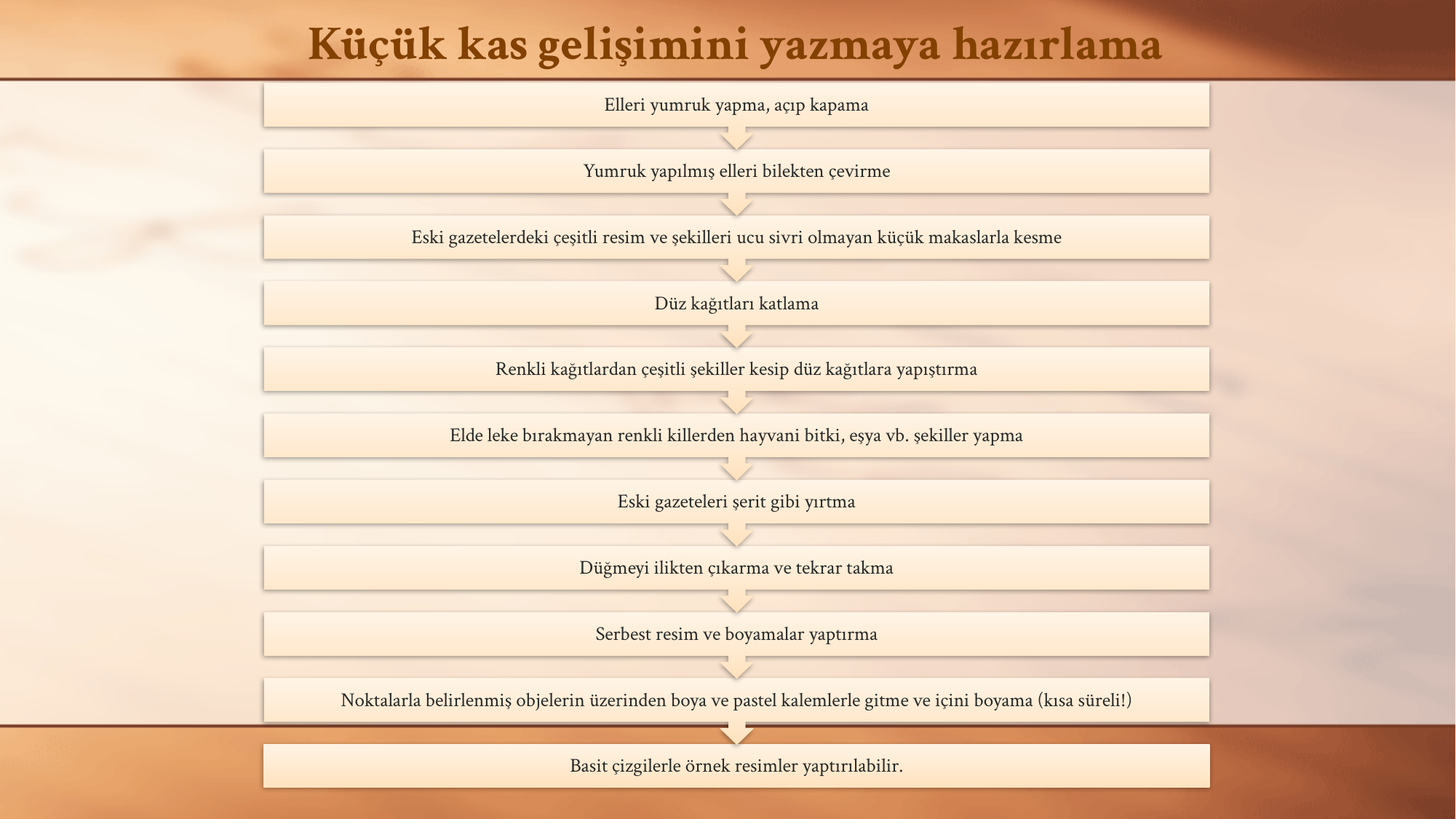

# Küçük kas gelişimini yazmaya hazırlama
Basit çizgilerle örnek resimler yaptırılabilir.
Noktalarla belirlenmiş objelerin üzerinden boya ve pastel kalemlerle gitme ve içini boyama (kısa süreli!)
Serbest resim ve boyamalar yaptırma
Düğmeyi ilikten çıkarma ve tekrar takma
Eski gazeteleri şerit gibi yırtma
Elde leke bırakmayan renkli killerden hayvani bitki, eşya vb. şekiller yapma
Renkli kağıtlardan çeşitli şekiller kesip düz kağıtlara yapıştırma
Düz kağıtları katlama
Eski gazetelerdeki çeşitli resim ve şekilleri ucu sivri olmayan küçük makaslarla kesme
Yumruk yapılmış elleri bilekten çevirme
Elleri yumruk yapma, açıp kapama